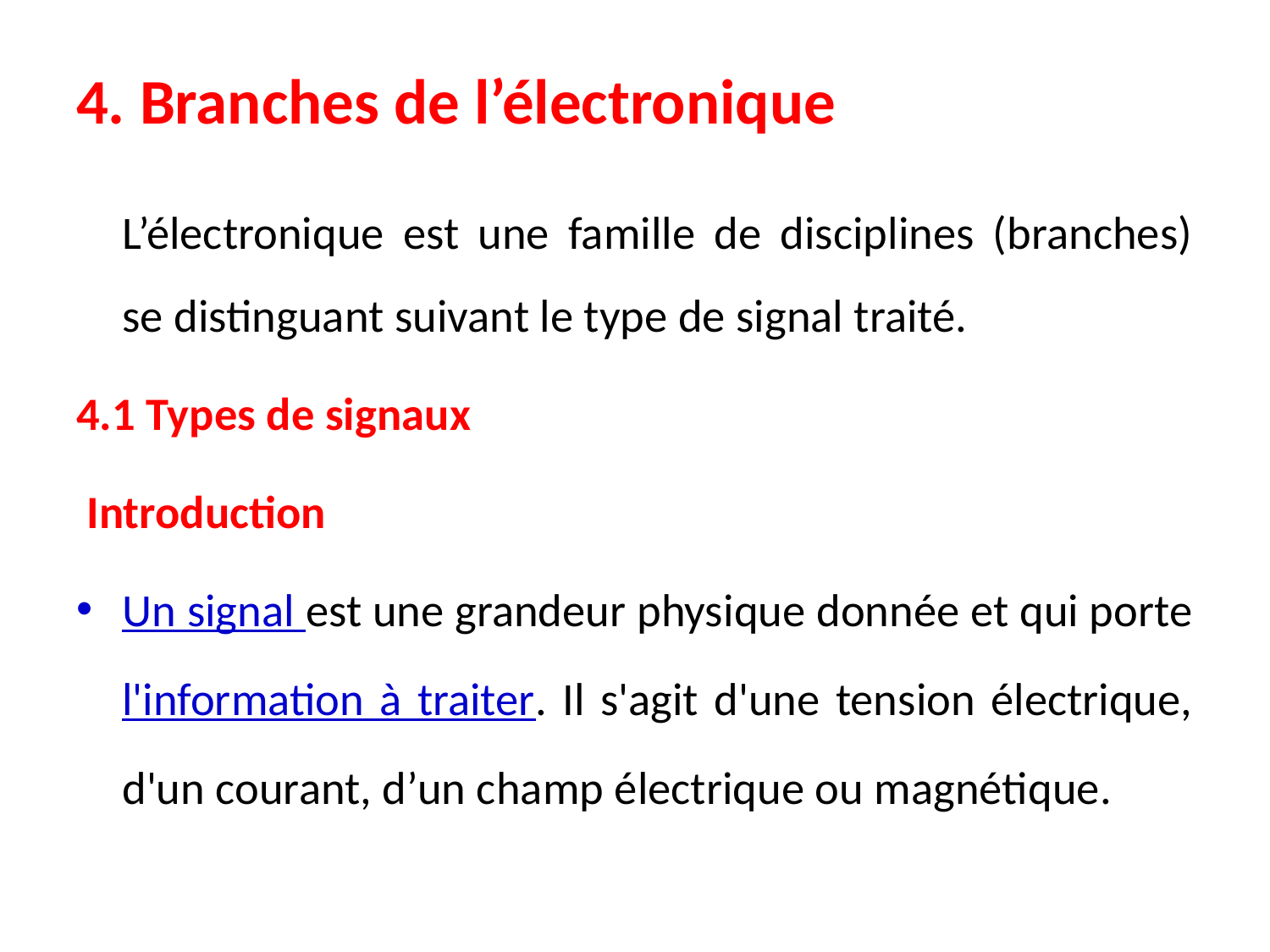

# 4. Branches de l’électronique
	L’électronique est une famille de disciplines (branches) se distinguant suivant le type de signal traité.
4.1 Types de signaux
 Introduction
Un signal est une grandeur physique donnée et qui porte l'information à traiter. Il s'agit d'une tension électrique, d'un courant, d’un champ électrique ou magnétique.